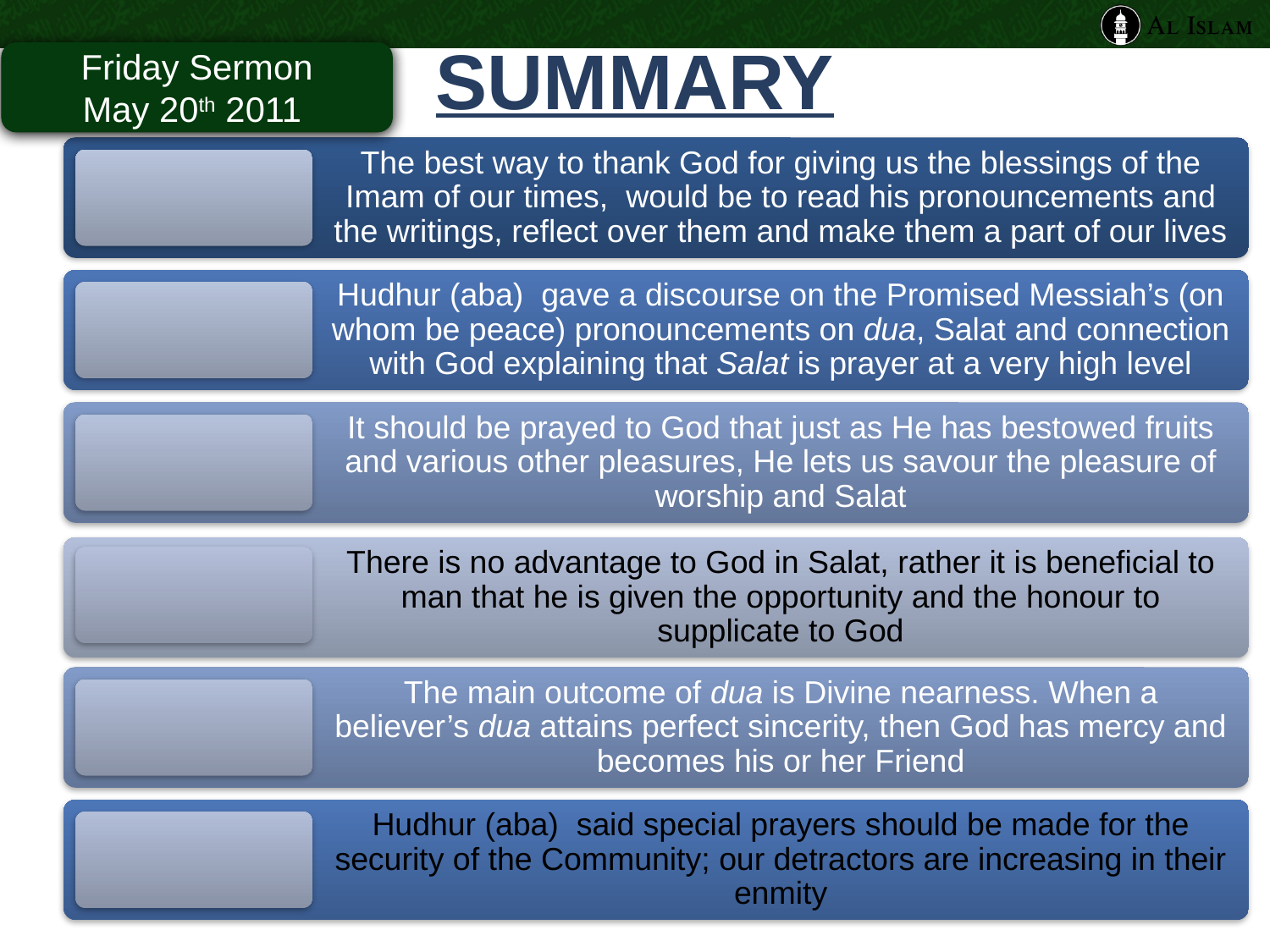

# SUMMARY
Friday Sermon
May 20th 2011
The best way to thank God for giving us the blessings of the Imam of our times,  would be to read his pronouncements and the writings, reflect over them and make them a part of our lives
Hudhur (aba)  gave a discourse on the Promised Messiah’s (on whom be peace) pronouncements on dua, Salat and connection with God explaining that Salat is prayer at a very high level
It should be prayed to God that just as He has bestowed fruits and various other pleasures, He lets us savour the pleasure of worship and Salat
There is no advantage to God in Salat, rather it is beneficial to man that he is given the opportunity and the honour to supplicate to God
The main outcome of dua is Divine nearness. When a believer’s dua attains perfect sincerity, then God has mercy and becomes his or her Friend
Hudhur (aba)  said special prayers should be made for the security of the Community; our detractors are increasing in their enmity